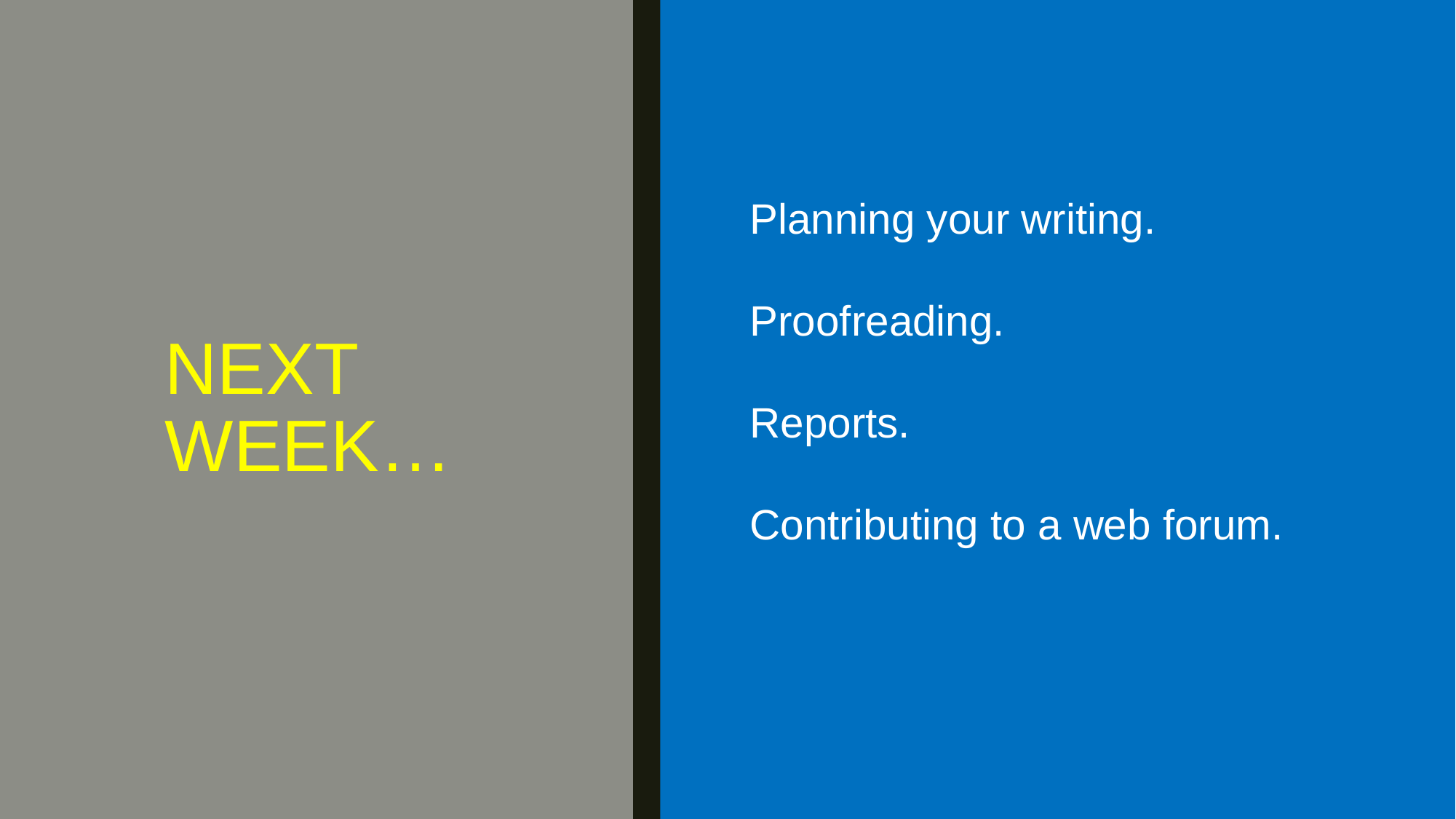

Planning your writing.

 Proofreading.

 Reports.

 Contributing to a web forum.

Next week…